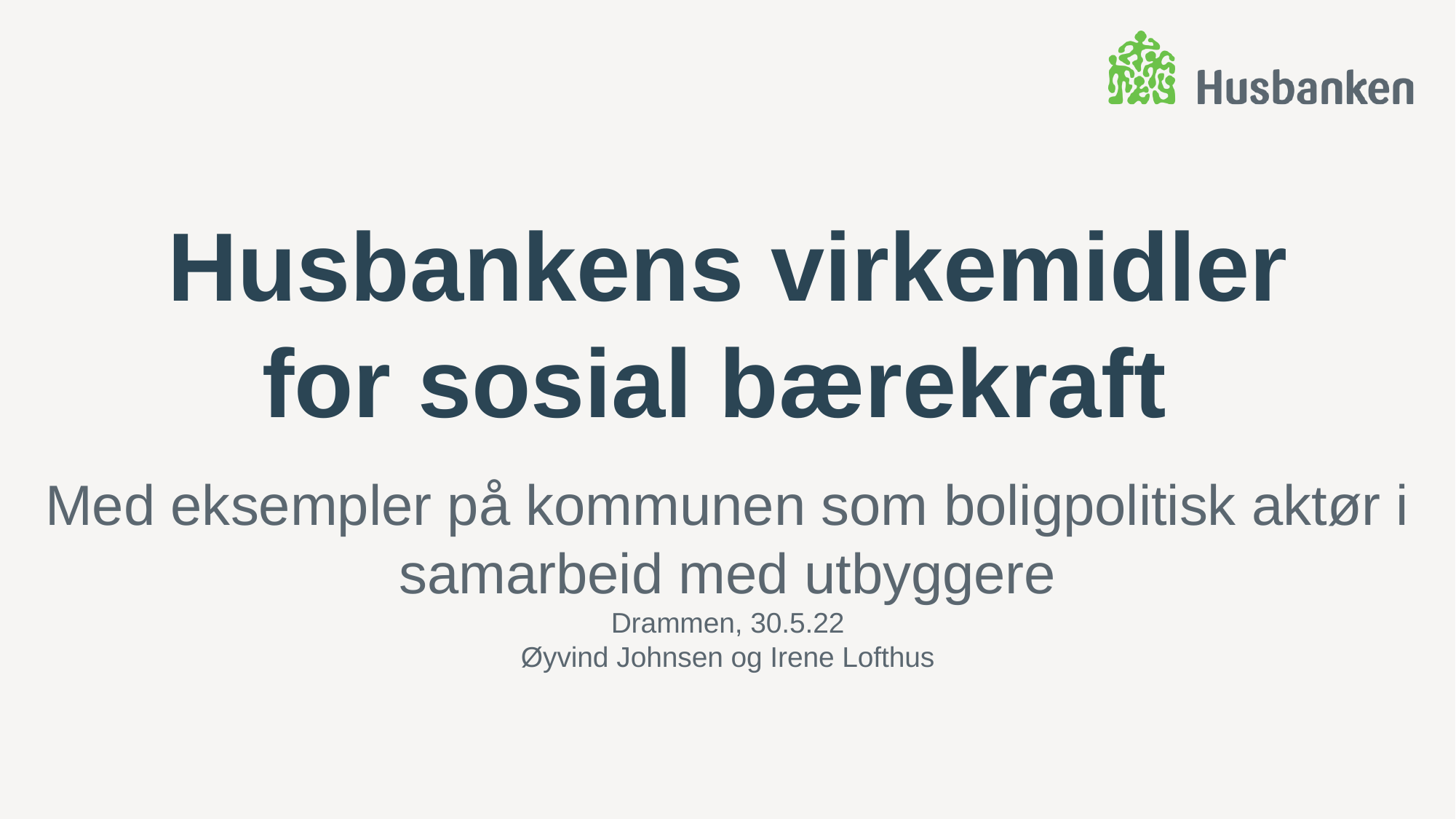

# Husbankens virkemidler for sosial bærekraft
Med eksempler på kommunen som boligpolitisk aktør i samarbeid med utbyggere
Drammen, 30.5.22
Øyvind Johnsen og Irene Lofthus